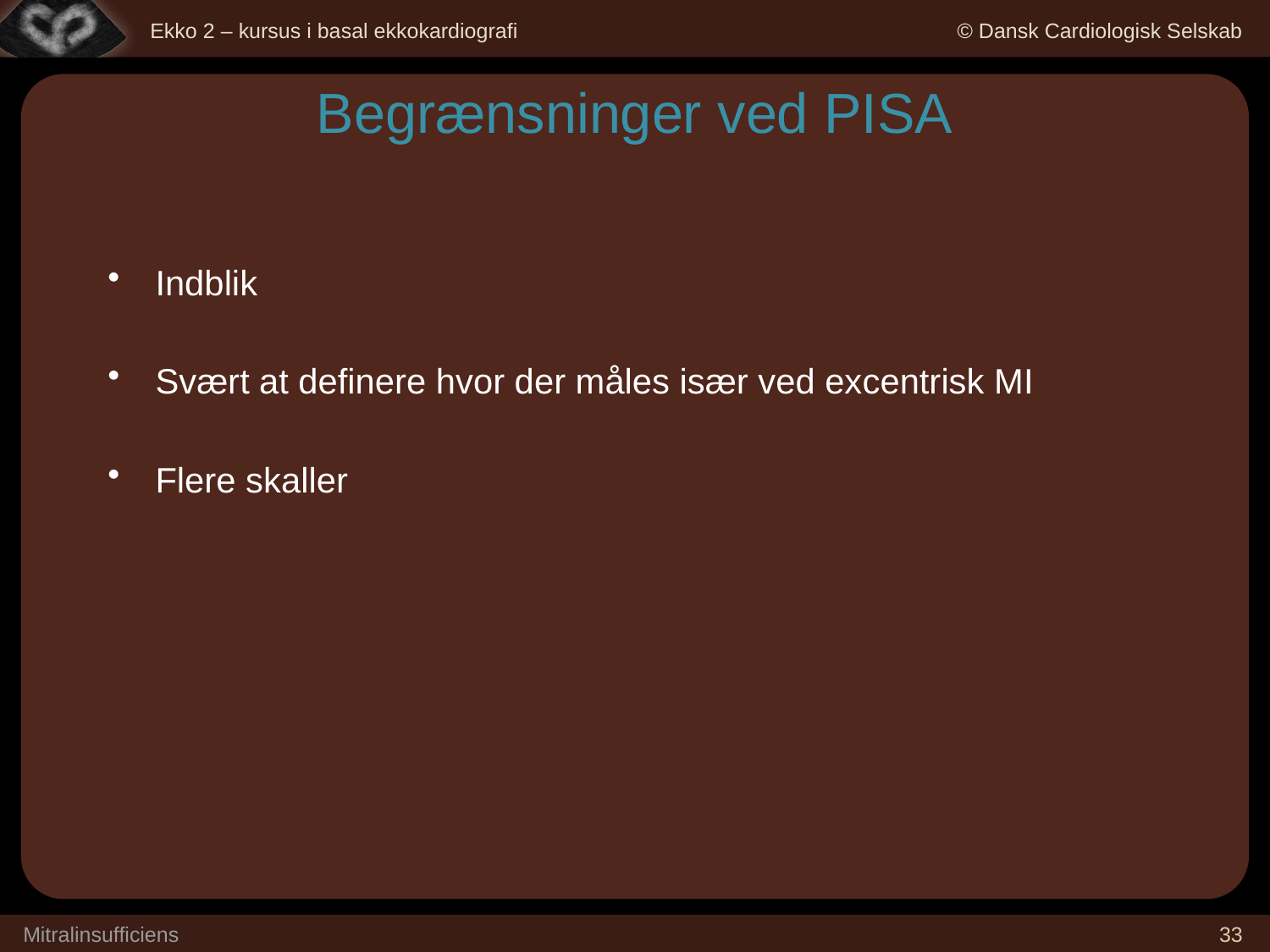

Begrænsninger ved PISA
Indblik

Svært at definere hvor der måles især ved excentrisk MI

Flere skaller

Mitralinsufficiens
33